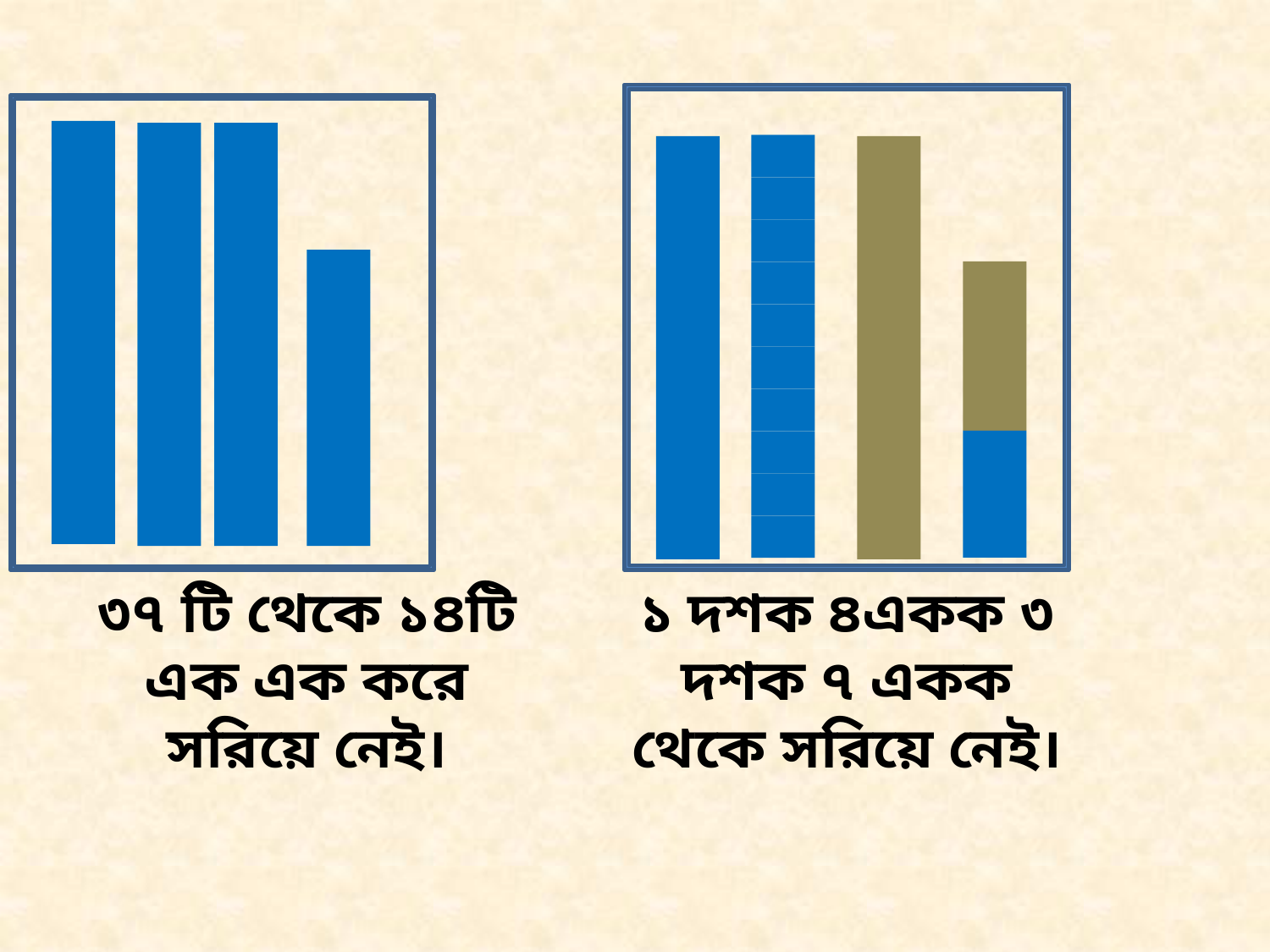

৩৭ টি থেকে ১৪টি এক এক করে সরিয়ে নেই।
১ দশক ৪একক ৩ দশক ৭ একক থেকে সরিয়ে নেই।